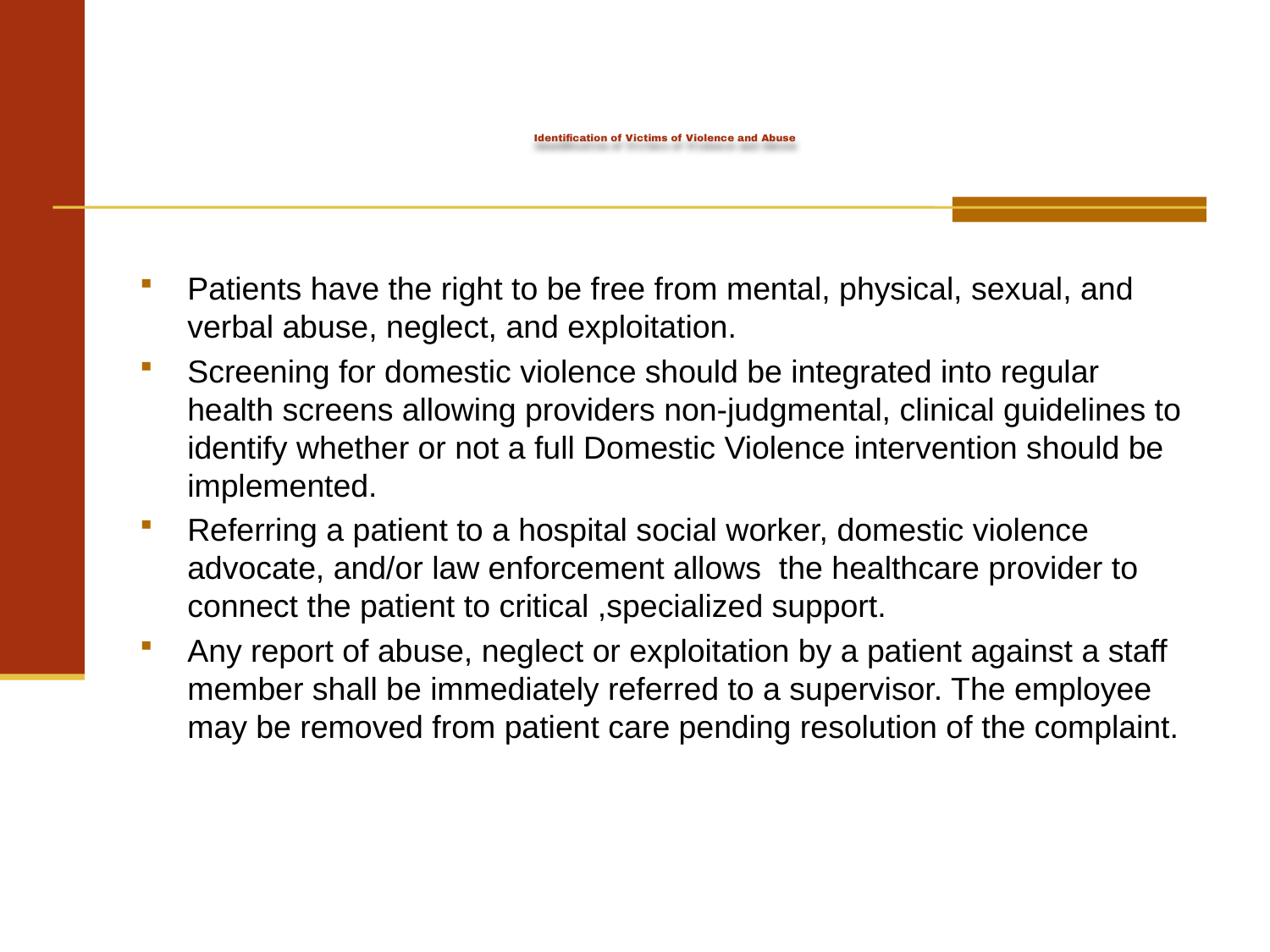

# Identification of Victims of Violence and Abuse

Patients have the right to be free from mental, physical, sexual, and verbal abuse, neglect, and exploitation.
Screening for domestic violence should be integrated into regular health screens allowing providers non-judgmental, clinical guidelines to identify whether or not a full Domestic Violence intervention should be implemented.
Referring a patient to a hospital social worker, domestic violence advocate, and/or law enforcement allows  the healthcare provider to connect the patient to critical ,specialized support.
Any report of abuse, neglect or exploitation by a patient against a staff member shall be immediately referred to a supervisor. The employee may be removed from patient care pending resolution of the complaint.